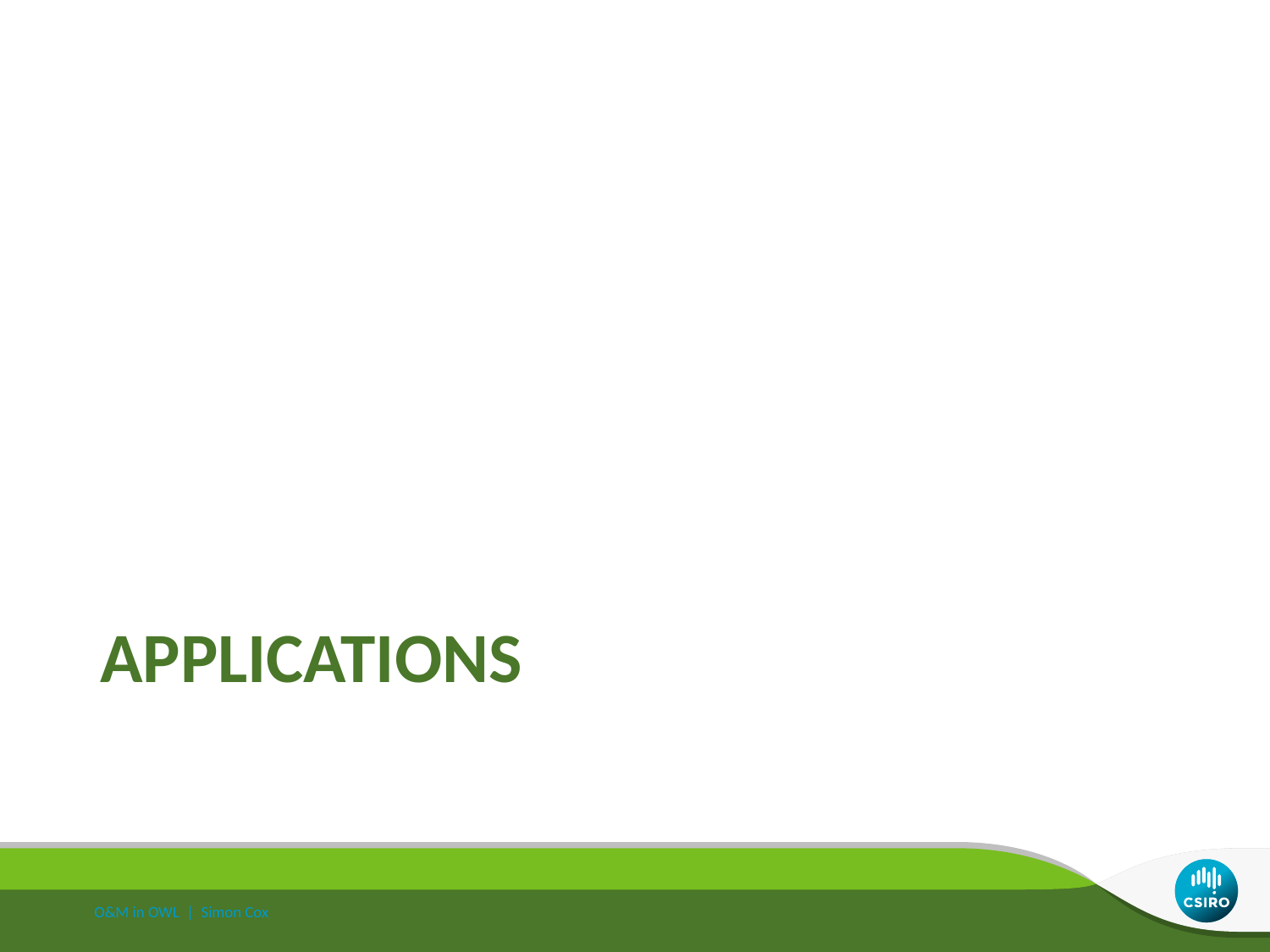

# Applications
O&M in OWL  |  Simon Cox